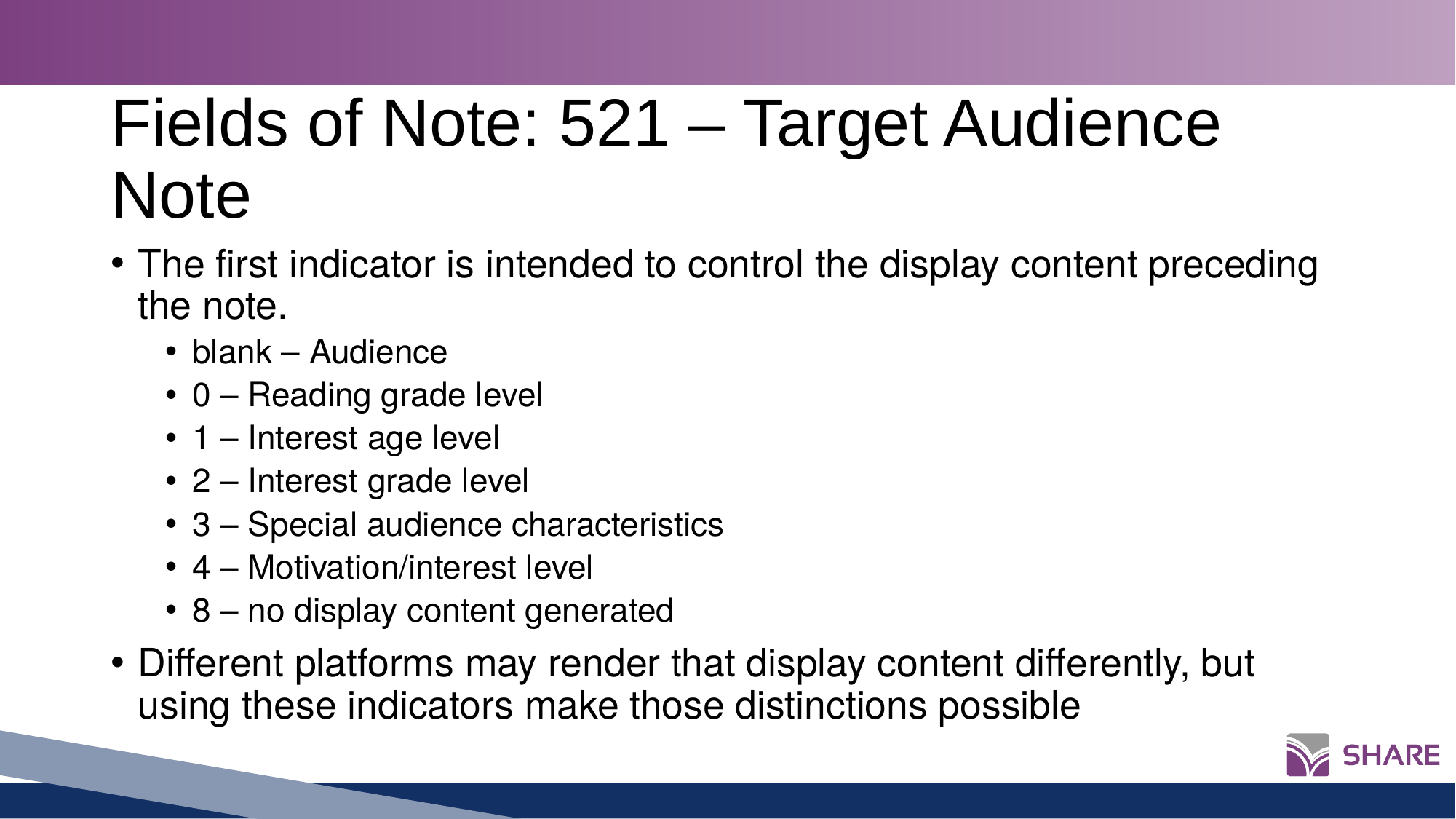

# Fields of Note: 521 – Target Audience Note
The first indicator is intended to control the display content preceding the note.
blank – Audience
0 – Reading grade level
1 – Interest age level
2 – Interest grade level
3 – Special audience characteristics
4 – Motivation/interest level
8 – no display content generated
Different platforms may render that display content differently, but using these indicators make those distinctions possible